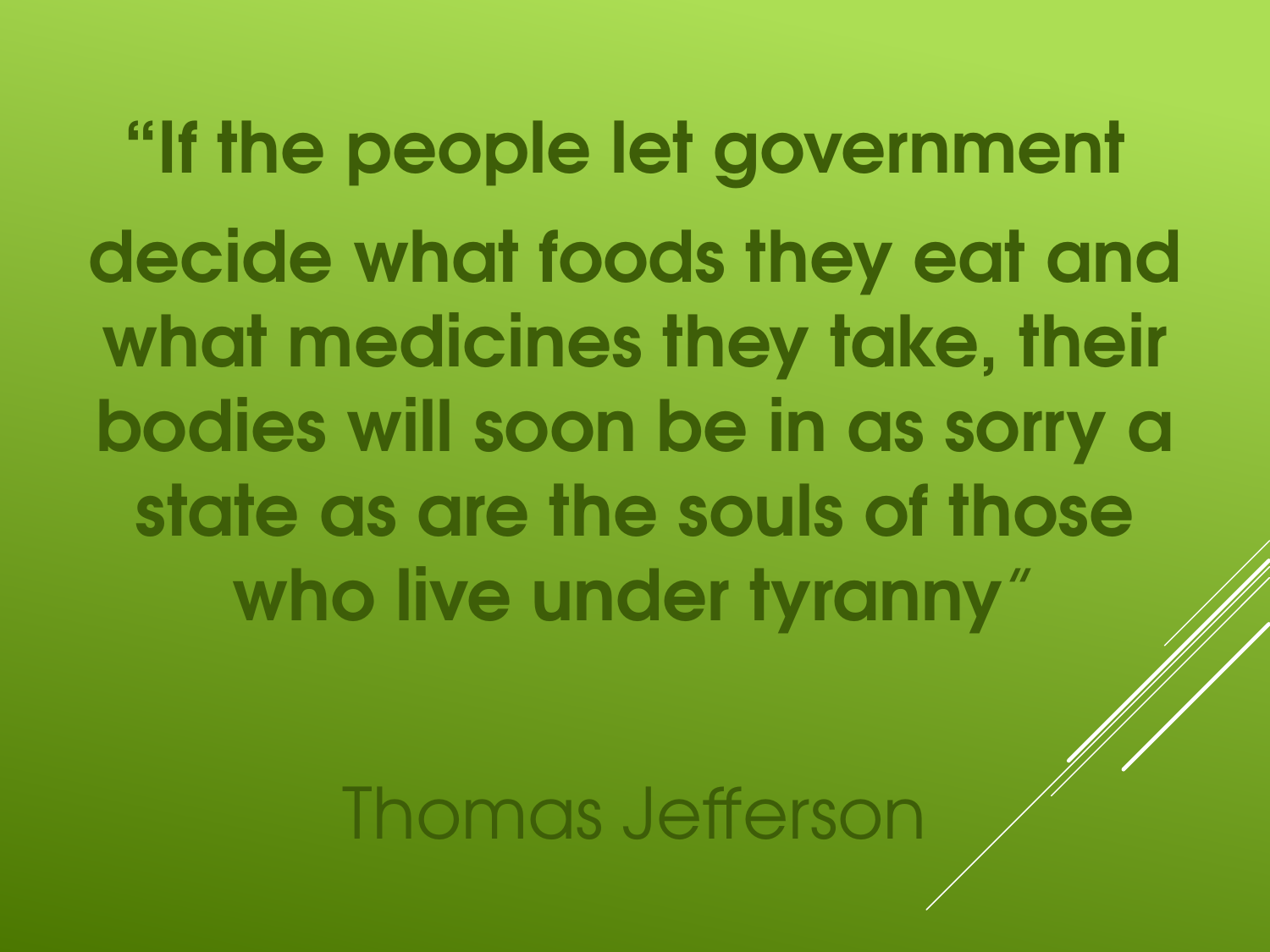

“If the people let government
decide what foods they eat and what medicines they take, their bodies will soon be in as sorry a state as are the souls of those who live under tyranny”

Thomas Jefferson